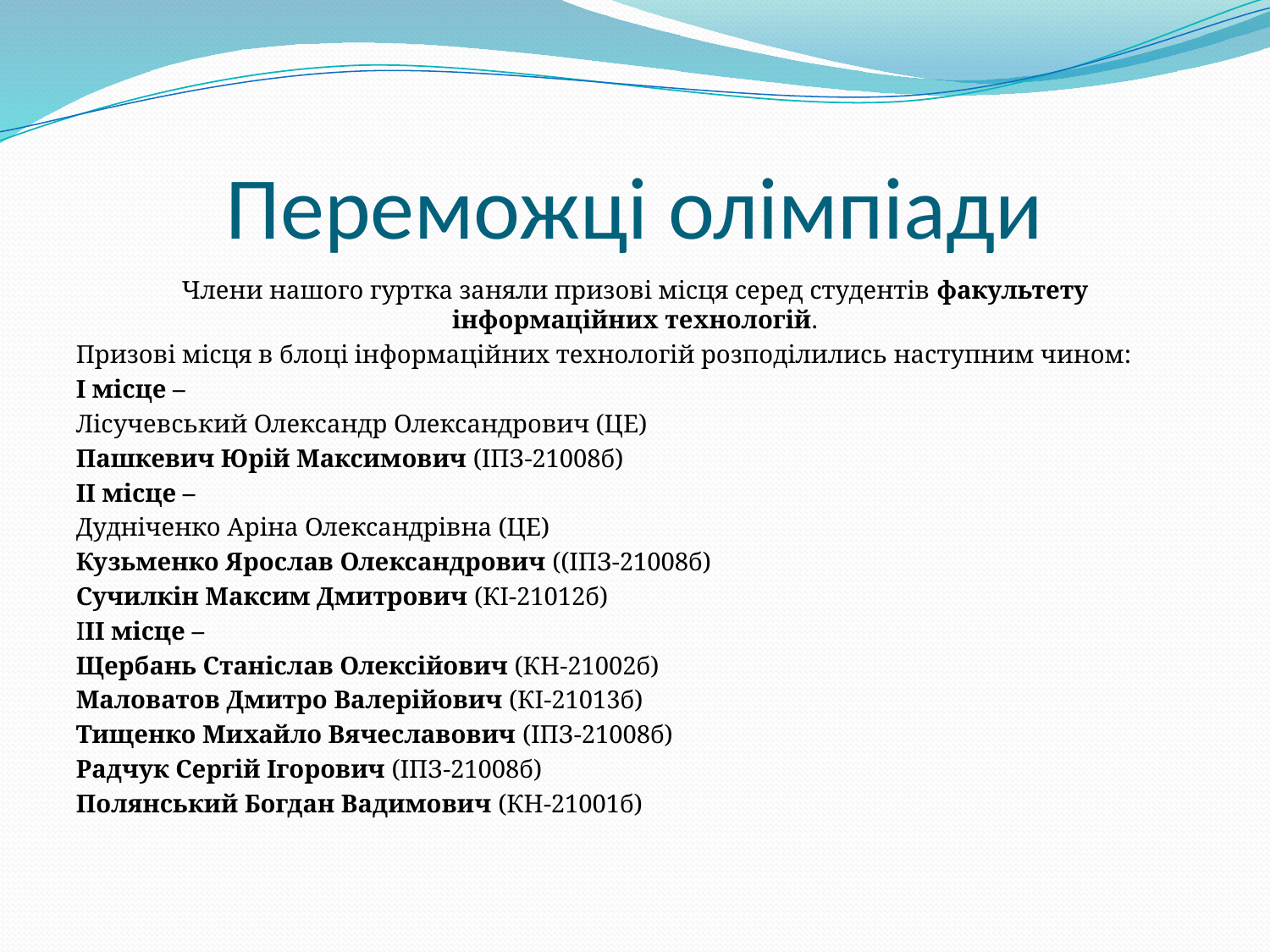

# Переможці олімпіади
Члени нашого гуртка заняли призові місця серед студентів факультету інформаційних технологій.
Призові місця в блоці інформаційних технологій розподілились наступним чином:
І місце –
Лісучевський Олександр Олександрович (ЦЕ)
Пашкевич Юрій Максимович (ІПЗ-21008б)
ІІ місце –
Дудніченко Аріна Олександрівна (ЦЕ)
Кузьменко Ярослав Олександрович ((ІПЗ-21008б)
Сучилкін Максим Дмитрович (КІ-21012б)
ІІІ місце –
Щербань Станіслав Олексійович (КН-21002б)
Маловатов Дмитро Валерійович (КІ-21013б)
Тищенко Михайло Вячеславович (ІПЗ-21008б)
Радчук Сергій Ігорович (ІПЗ-21008б)
Полянський Богдан Вадимович (КН-21001б)